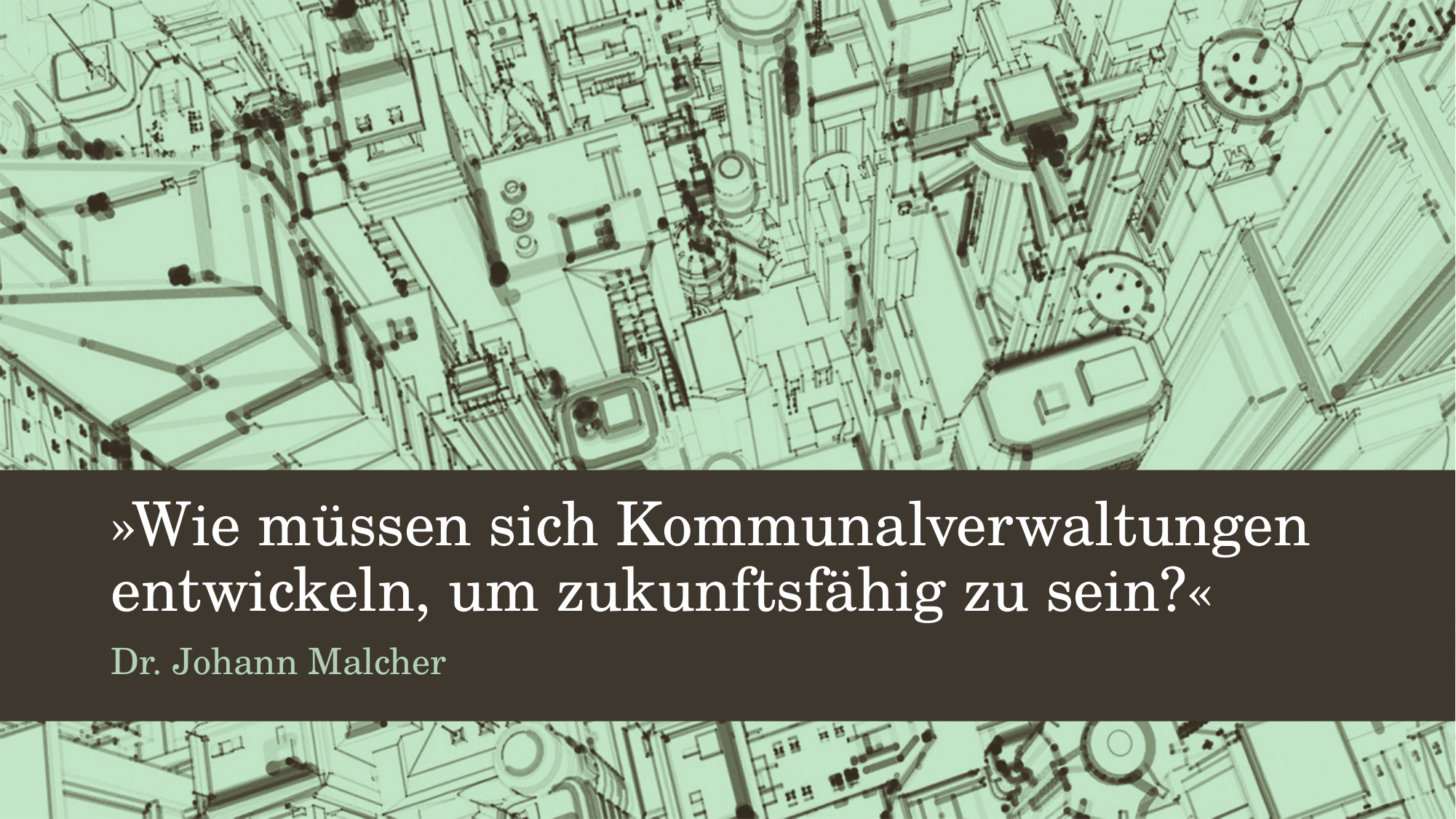

# »Wie müssen sich Kommunalverwaltungen entwickeln, um zukunftsfähig zu sein?«
Dr. Johann Malcher